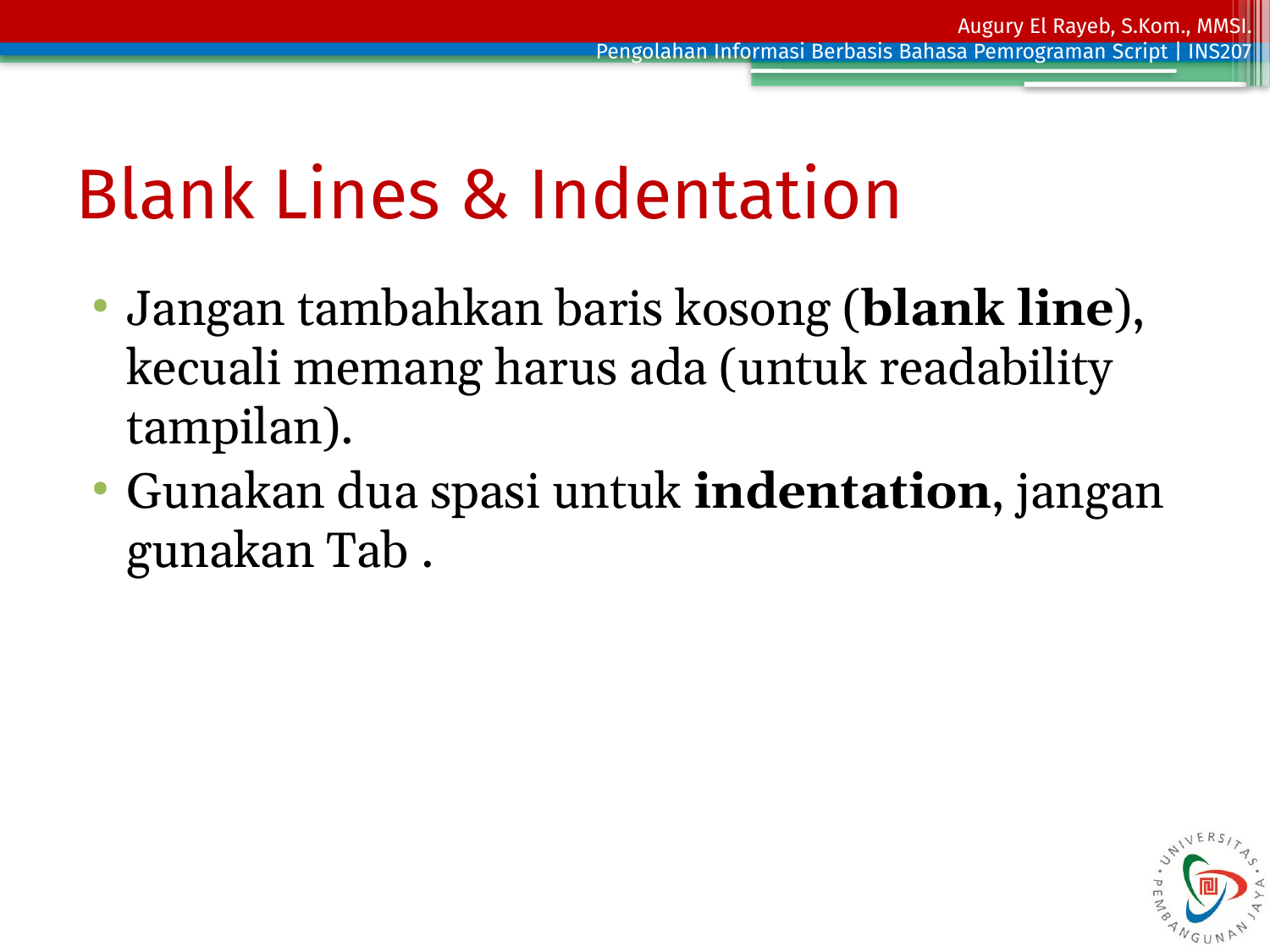

# Blank Lines & Indentation
Jangan tambahkan baris kosong (blank line), kecuali memang harus ada (untuk readability tampilan).
Gunakan dua spasi untuk indentation, jangan gunakan Tab .